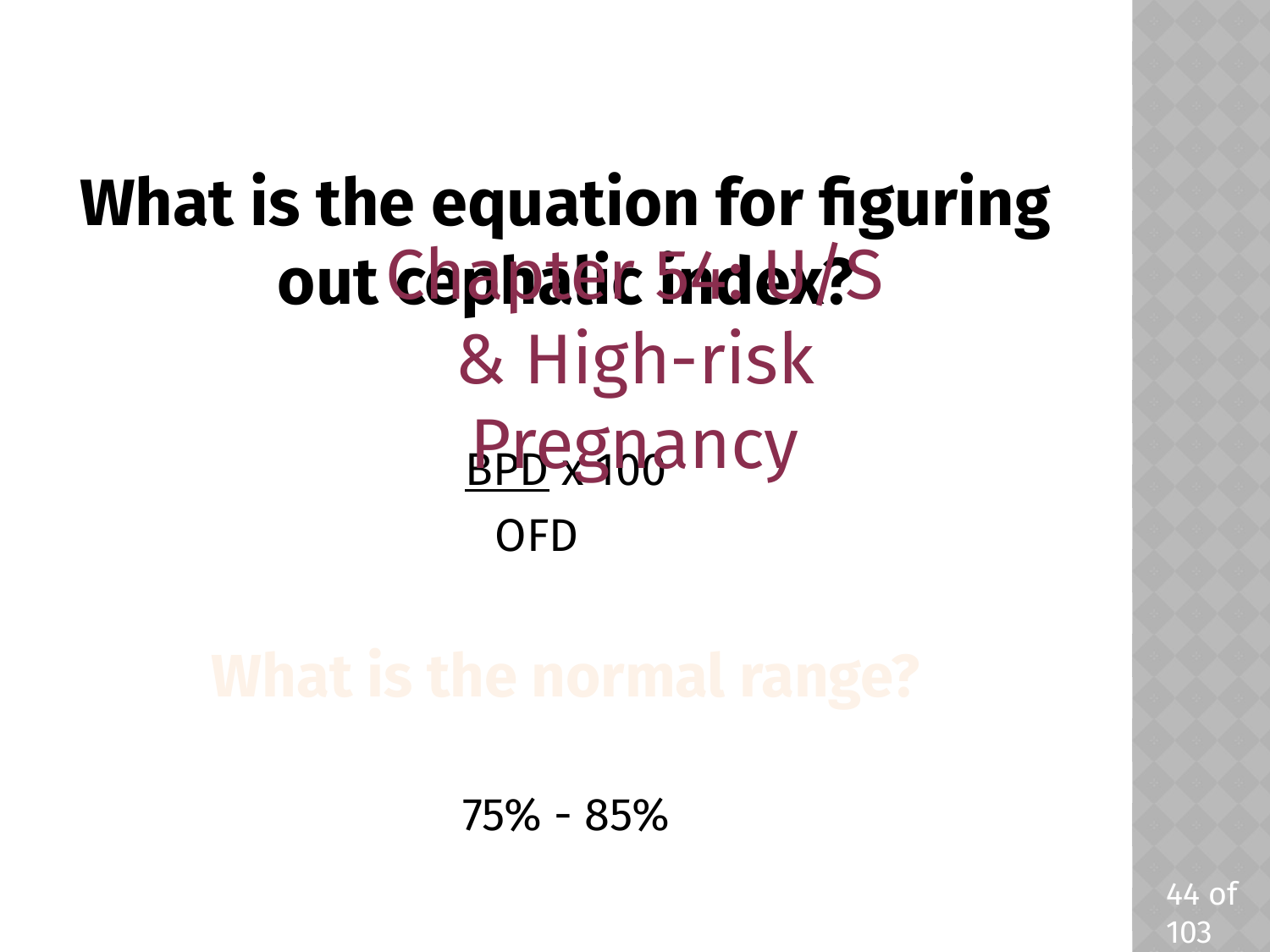

# What is the equation for figuring out cephalic index?
Chapter 54: U/S & High-risk Pregnancy
BPD x 100
				OFD

What is the normal range?

75% - 85%